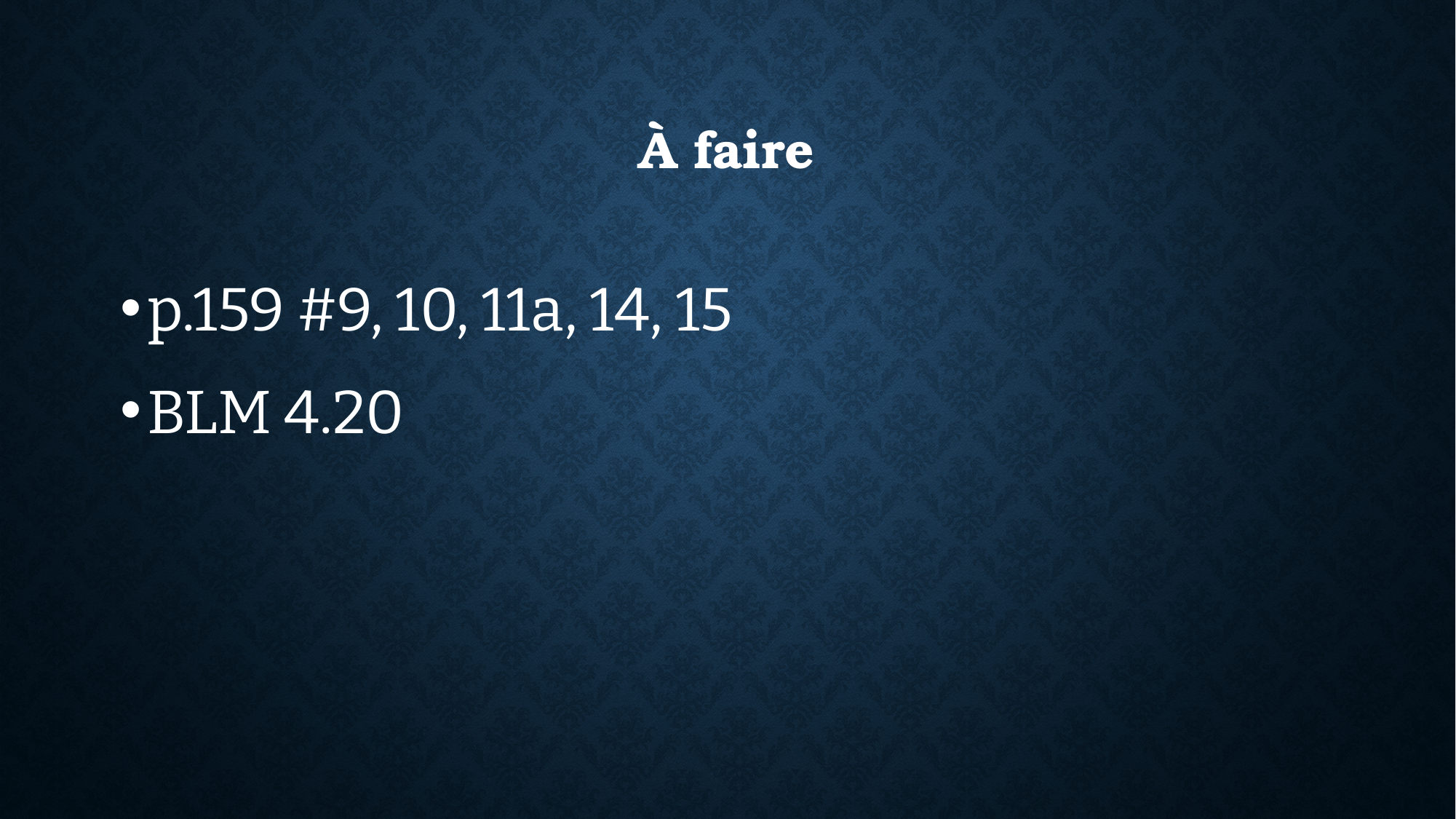

# À faire
p.159 #9, 10, 11a, 14, 15
BLM 4.20